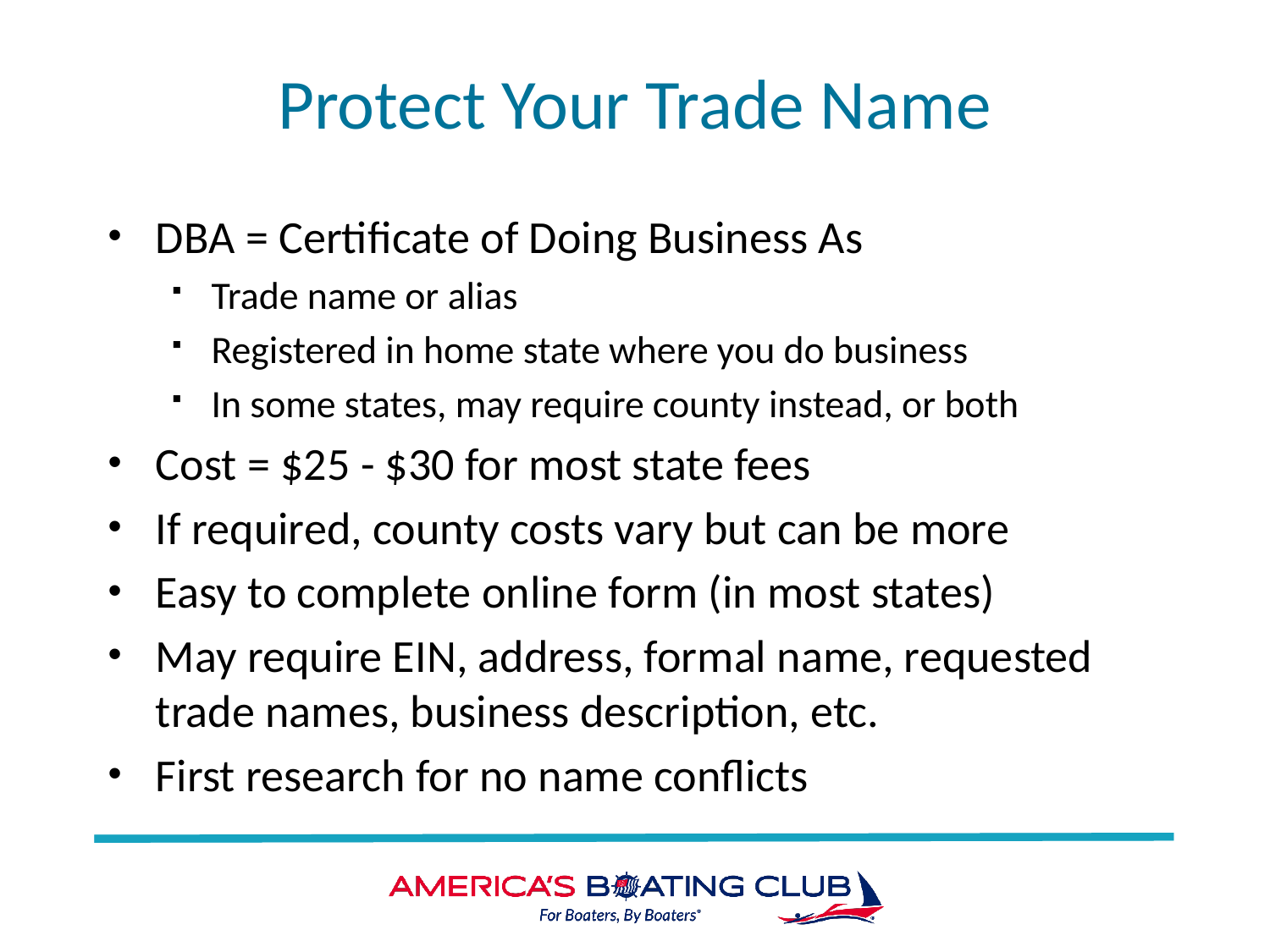

# Protect Your Trade Name
DBA = Certificate of Doing Business As
Trade name or alias
Registered in home state where you do business
In some states, may require county instead, or both
Cost = $25 - $30 for most state fees
If required, county costs vary but can be more
Easy to complete online form (in most states)
May require EIN, address, formal name, requested trade names, business description, etc.
First research for no name conflicts